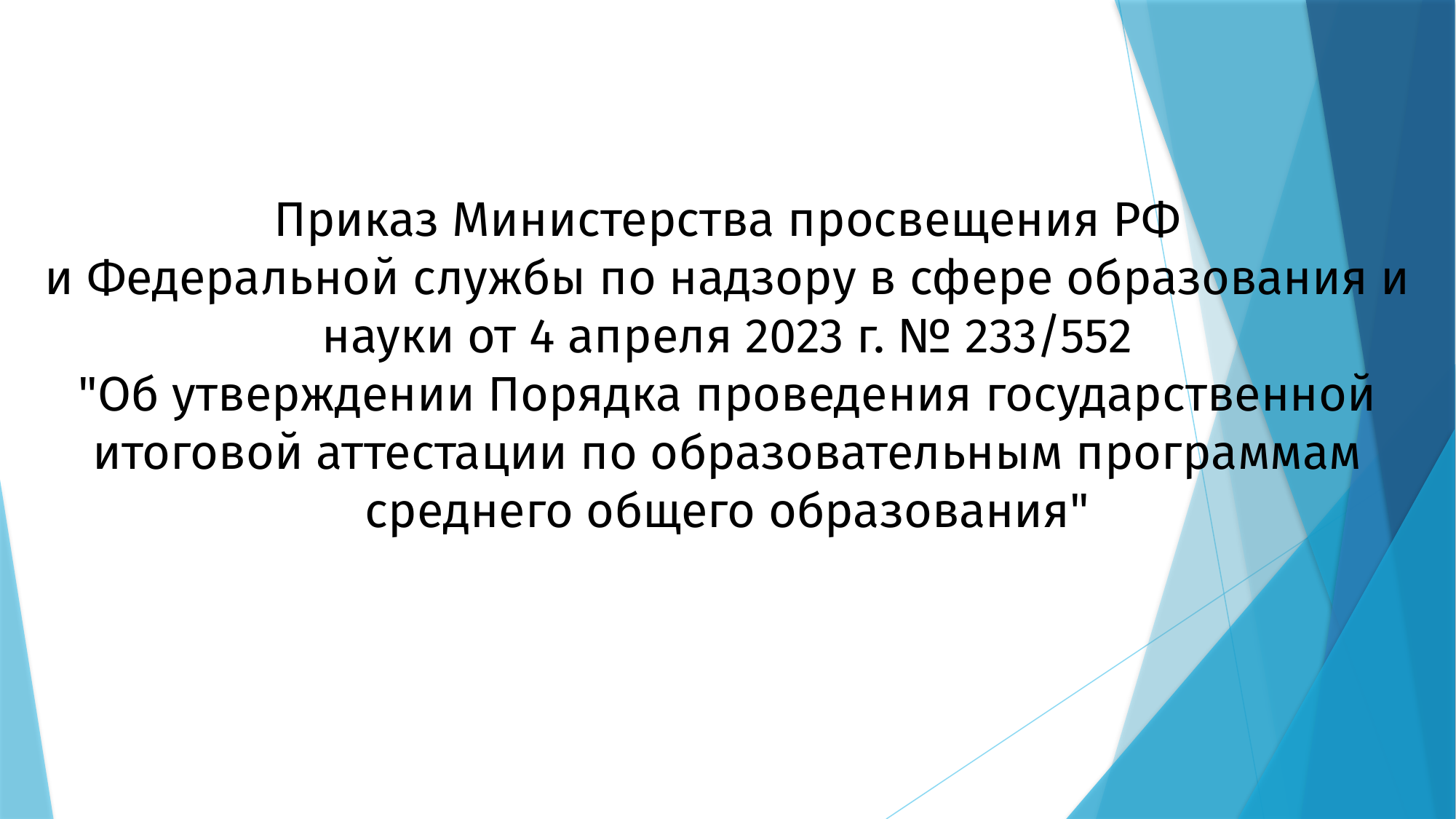

Приказ Министерства просвещения РФ
и Федеральной службы по надзору в сфере образования и науки от 4 апреля 2023 г. № 233/552
"Об утверждении Порядка проведения государственной итоговой аттестации по образовательным программам среднего общего образования"